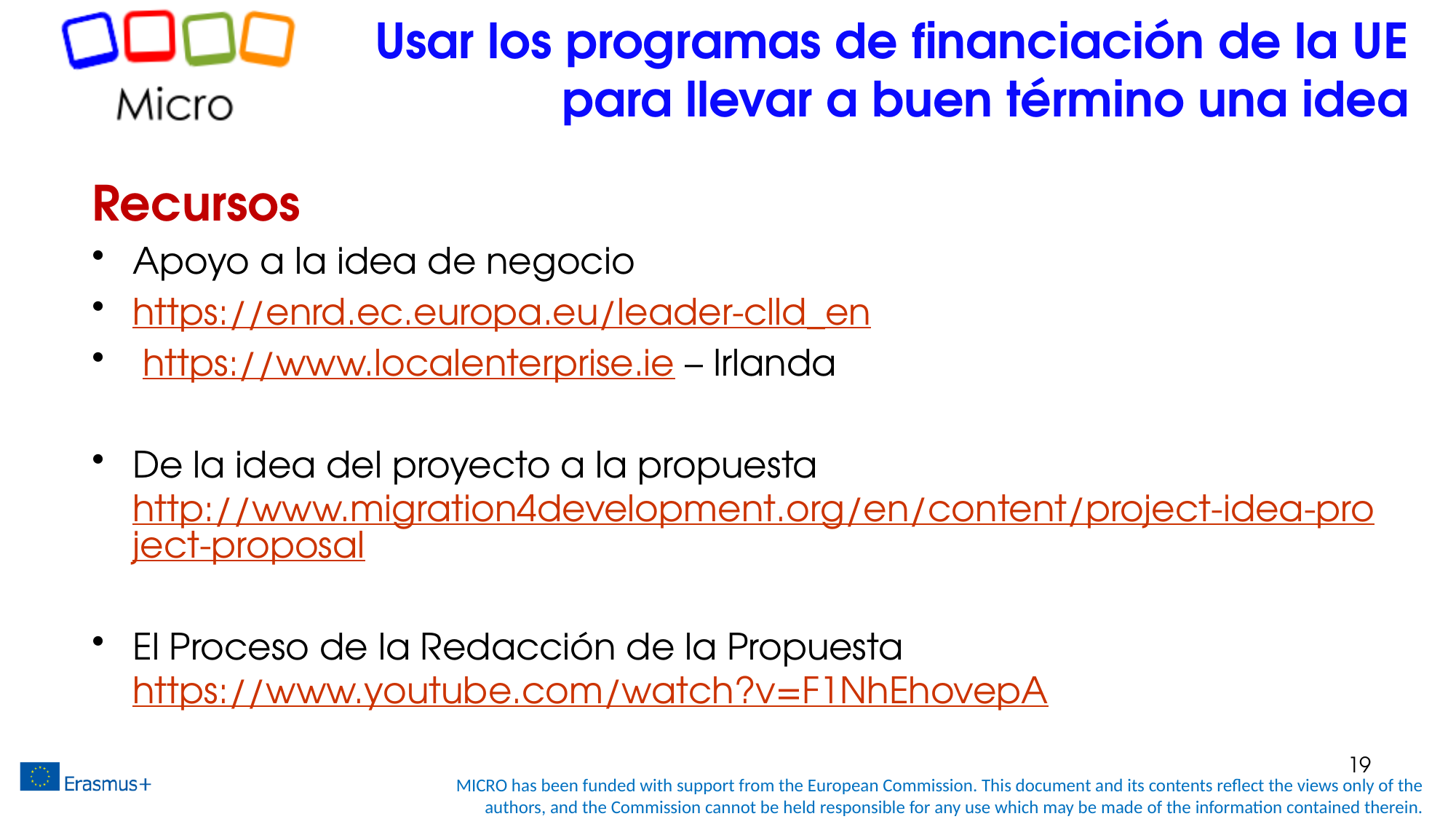

# Usar los programas de financiación de la UE para llevar a buen término una idea
Recursos
Apoyo a la idea de negocio
https://enrd.ec.europa.eu/leader-clld_en
 https://www.localenterprise.ie – Irlanda

De la idea del proyecto a la propuesta http://www.migration4development.org/en/content/project-idea-project-proposal

El Proceso de la Redacción de la Propuesta https://www.youtube.com/watch?v=F1NhEhovepA
19